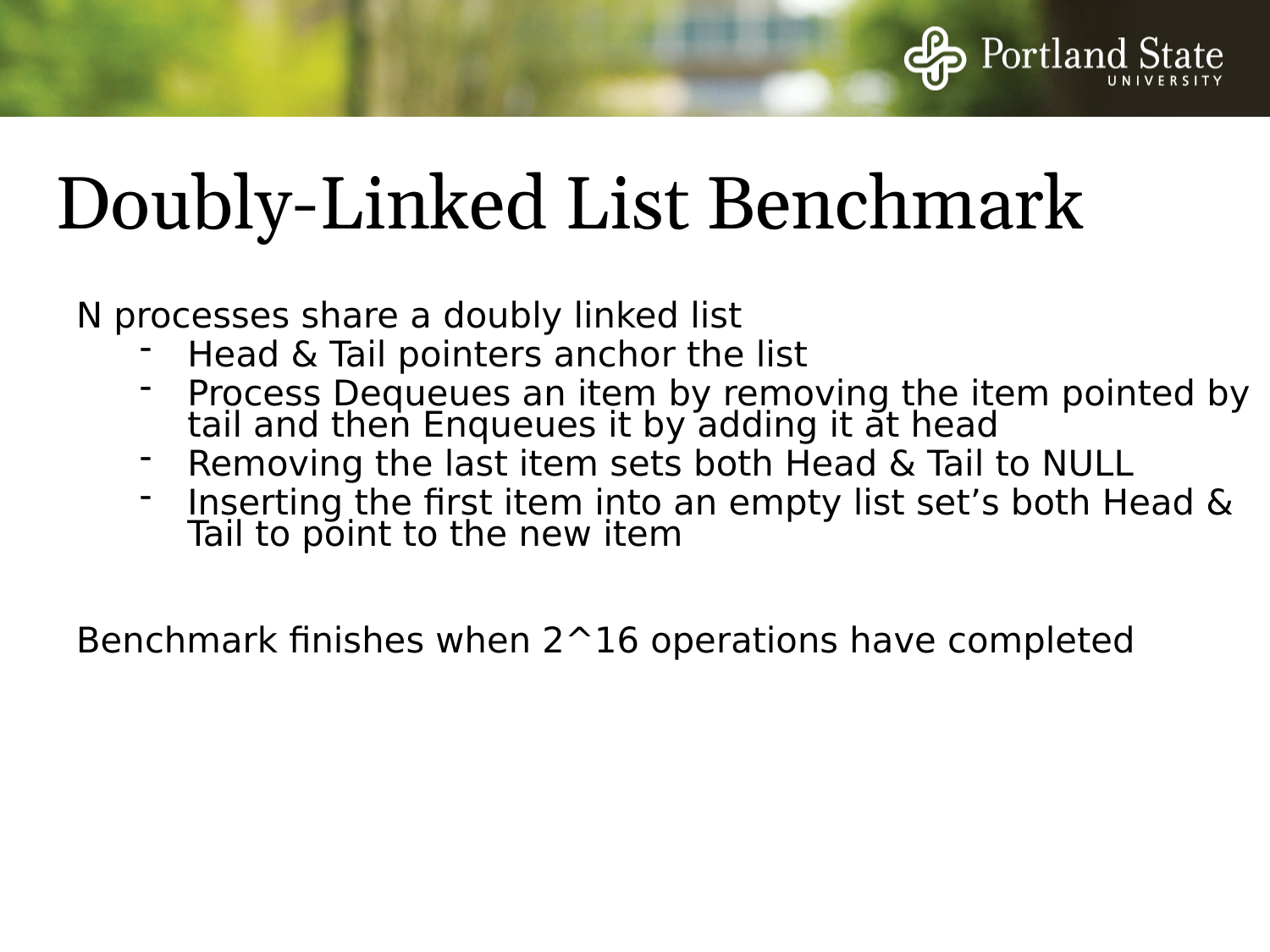

# Doubly-Linked List Benchmark
N processes share a doubly linked list
Head & Tail pointers anchor the list
Process Dequeues an item by removing the item pointed by tail and then Enqueues it by adding it at head
Removing the last item sets both Head & Tail to NULL
Inserting the first item into an empty list set’s both Head & Tail to point to the new item

Benchmark finishes when 2^16 operations have completed